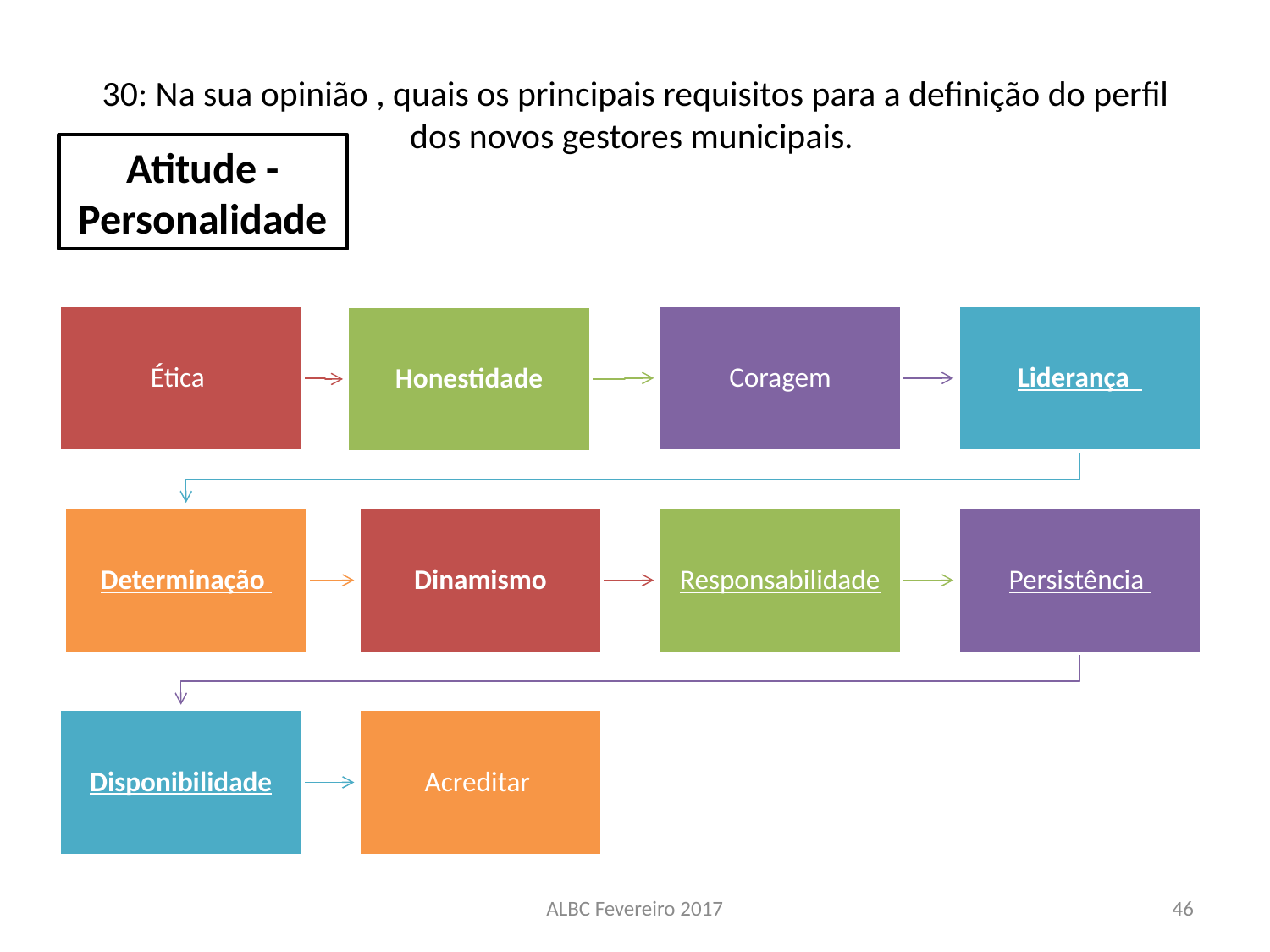

# 30: Na sua opinião , quais os principais requisitos para a definição do perfil dos novos gestores municipais.
Atitude - Personalidade

Ética

Honestidade

Coragem

Liderança

Determinação

Dinamismo

Responsabilidade

Persistência

Disponibilidade
Acreditar
ALBC Fevereiro 2017
46